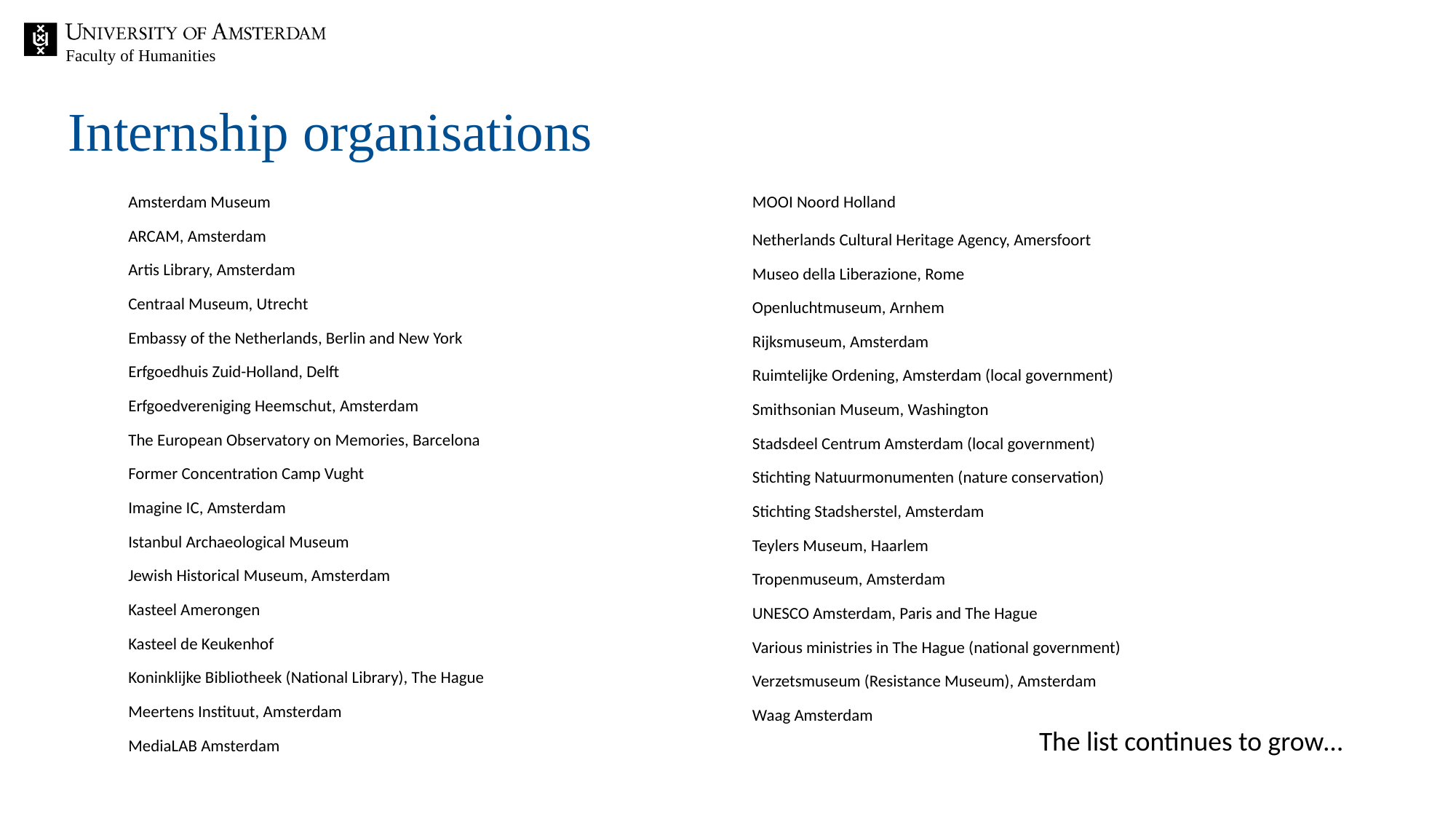

# Internship organisations
Amsterdam Museum
ARCAM, Amsterdam
Artis Library, Amsterdam
Centraal Museum, Utrecht
Embassy of the Netherlands, Berlin and New York
Erfgoedhuis Zuid-Holland, Delft
Erfgoedvereniging Heemschut, Amsterdam
The European Observatory on Memories, Barcelona
Former Concentration Camp Vught
Imagine IC, Amsterdam
Istanbul Archaeological Museum
Jewish Historical Museum, Amsterdam
Kasteel Amerongen
Kasteel de Keukenhof
Koninklijke Bibliotheek (National Library), The Hague
Meertens Instituut, Amsterdam
MediaLAB Amsterdam
MOOI Noord Holland
Netherlands Cultural Heritage Agency, Amersfoort
Museo della Liberazione, Rome
Openluchtmuseum, Arnhem
Rijksmuseum, Amsterdam
Ruimtelijke Ordening, Amsterdam (local government)
Smithsonian Museum, Washington
Stadsdeel Centrum Amsterdam (local government)
Stichting Natuurmonumenten (nature conservation)
Stichting Stadsherstel, Amsterdam
Teylers Museum, Haarlem
Tropenmuseum, Amsterdam
UNESCO Amsterdam, Paris and The Hague
Various ministries in The Hague (national government)
Verzetsmuseum (Resistance Museum), Amsterdam
Waag Amsterdam

The list continues to grow…